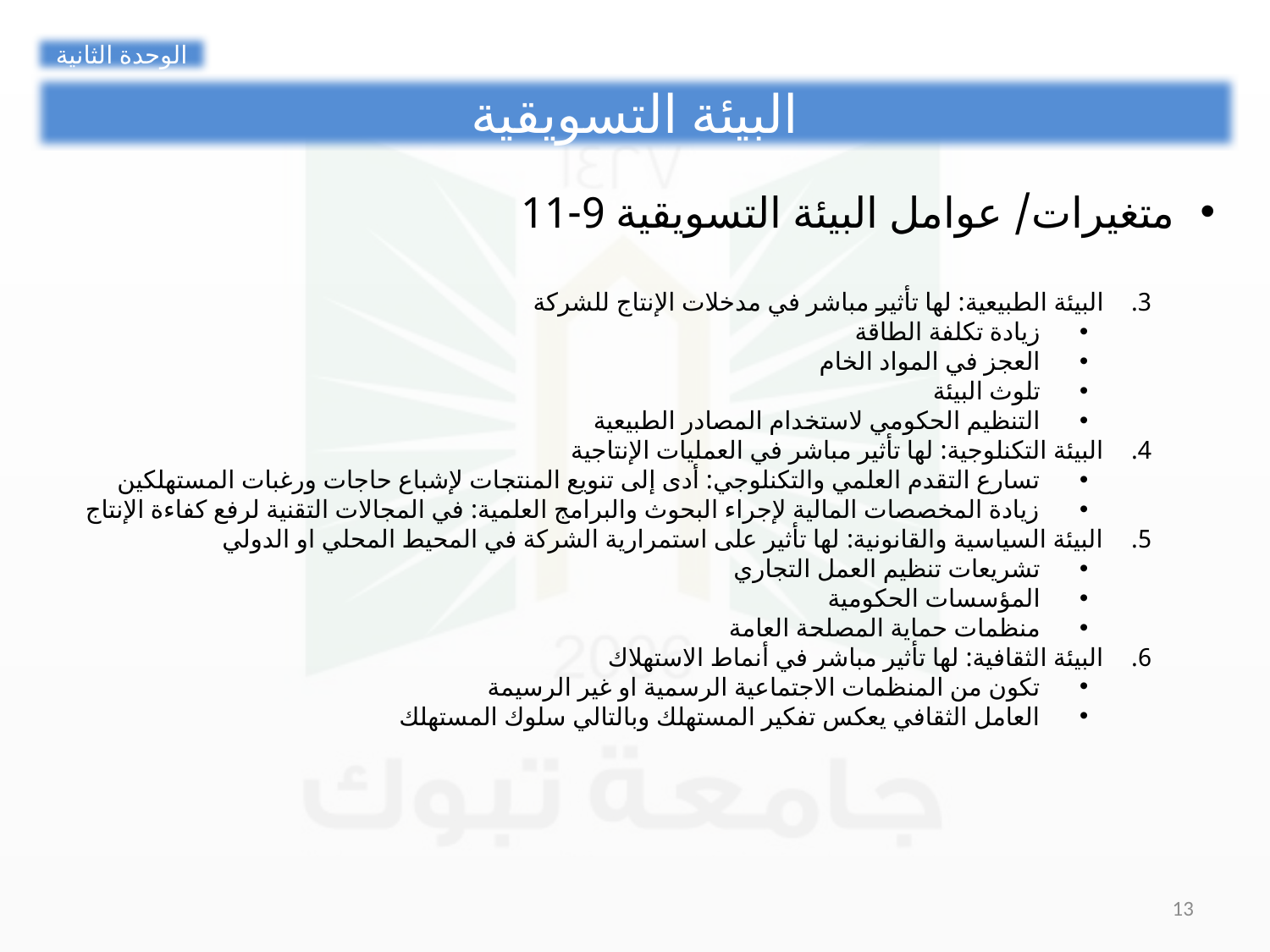

الوحدة الثانية
البيئة التسويقية
متغيرات/ عوامل البيئة التسويقية 9-11
البيئة الطبيعية: لها تأثير مباشر في مدخلات الإنتاج للشركة
زيادة تكلفة الطاقة
العجز في المواد الخام
تلوث البيئة
التنظيم الحكومي لاستخدام المصادر الطبيعية
البيئة التكنلوجية: لها تأثير مباشر في العمليات الإنتاجية
تسارع التقدم العلمي والتكنلوجي: أدى إلى تنويع المنتجات لإشباع حاجات ورغبات المستهلكين
زيادة المخصصات المالية لإجراء البحوث والبرامج العلمية: في المجالات التقنية لرفع كفاءة الإنتاج
البيئة السياسية والقانونية: لها تأثير على استمرارية الشركة في المحيط المحلي او الدولي
تشريعات تنظيم العمل التجاري
المؤسسات الحكومية
منظمات حماية المصلحة العامة
البيئة الثقافية: لها تأثير مباشر في أنماط الاستهلاك
تكون من المنظمات الاجتماعية الرسمية او غير الرسيمة
العامل الثقافي يعكس تفكير المستهلك وبالتالي سلوك المستهلك
13